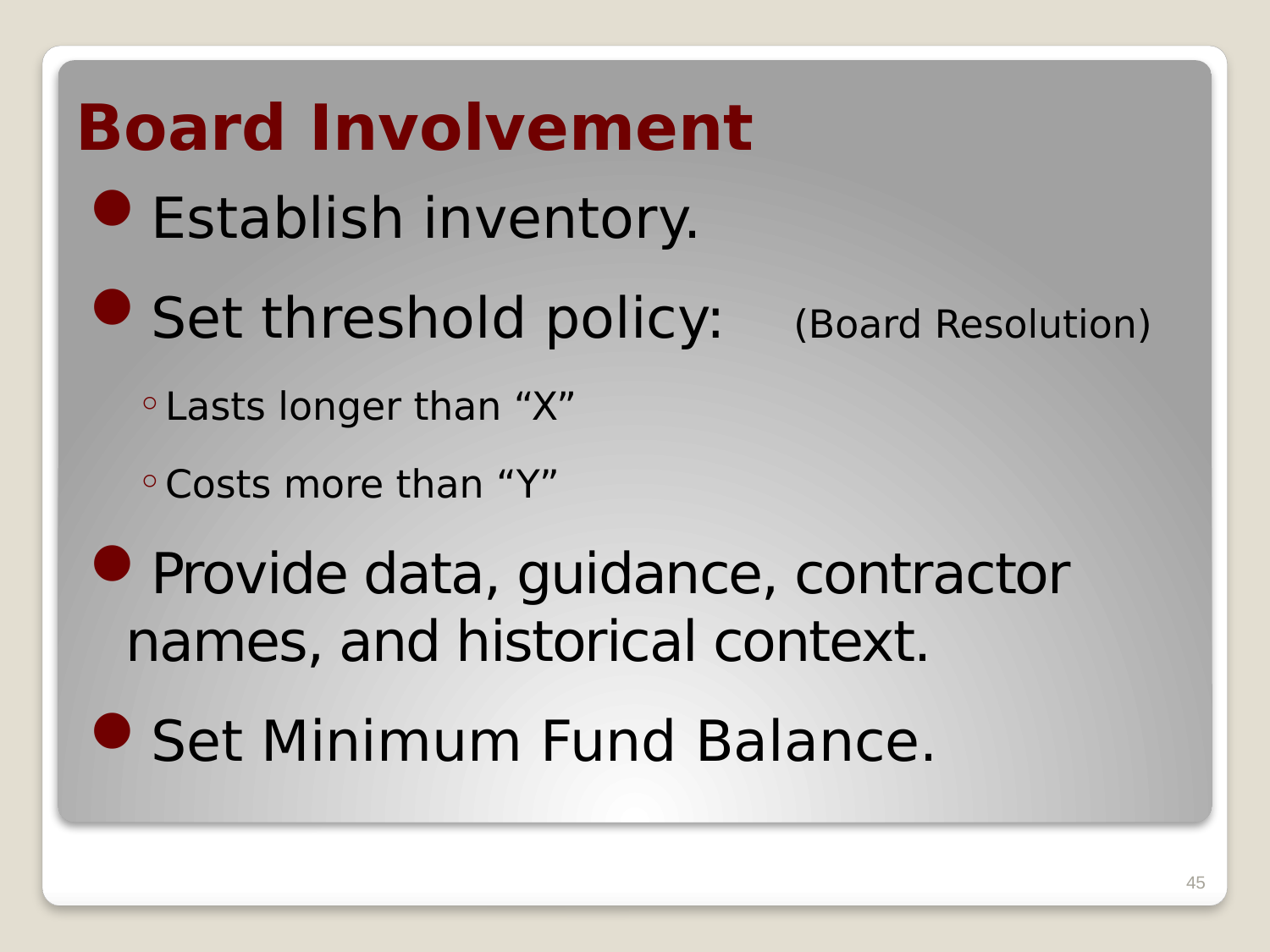

# Board Involvement
Establish inventory.
Set threshold policy:    (Board Resolution)
Lasts longer than “X”
Costs more than “Y”
Provide data, guidance, contractor names, and historical context.
Set Minimum Fund Balance.
45